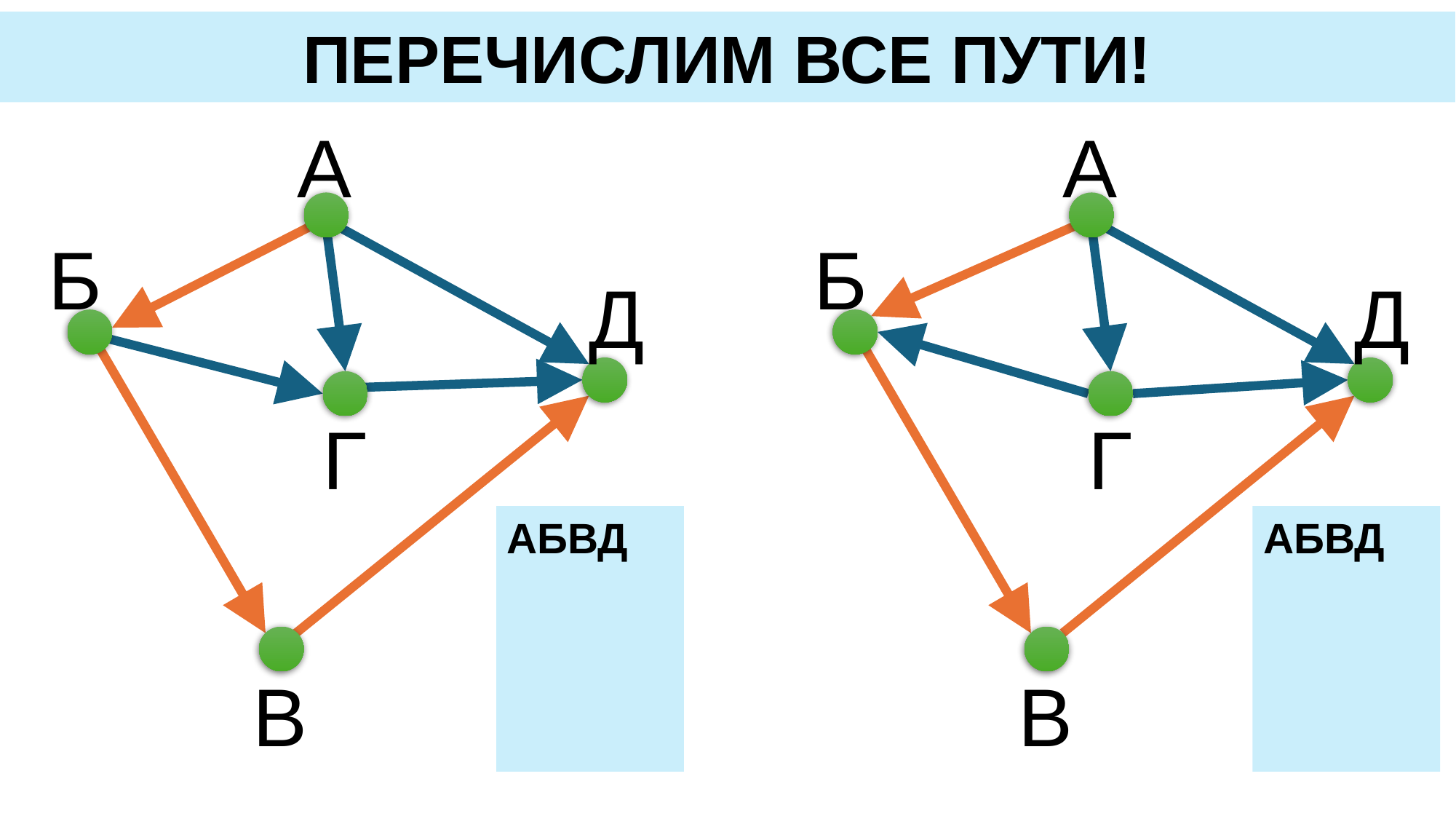

ПЕРЕЧИСЛИМ ВСЕ ПУТИ!
А

Б
Д

Г

В
А

Б
Д

Г

В
АБВД

АБВД